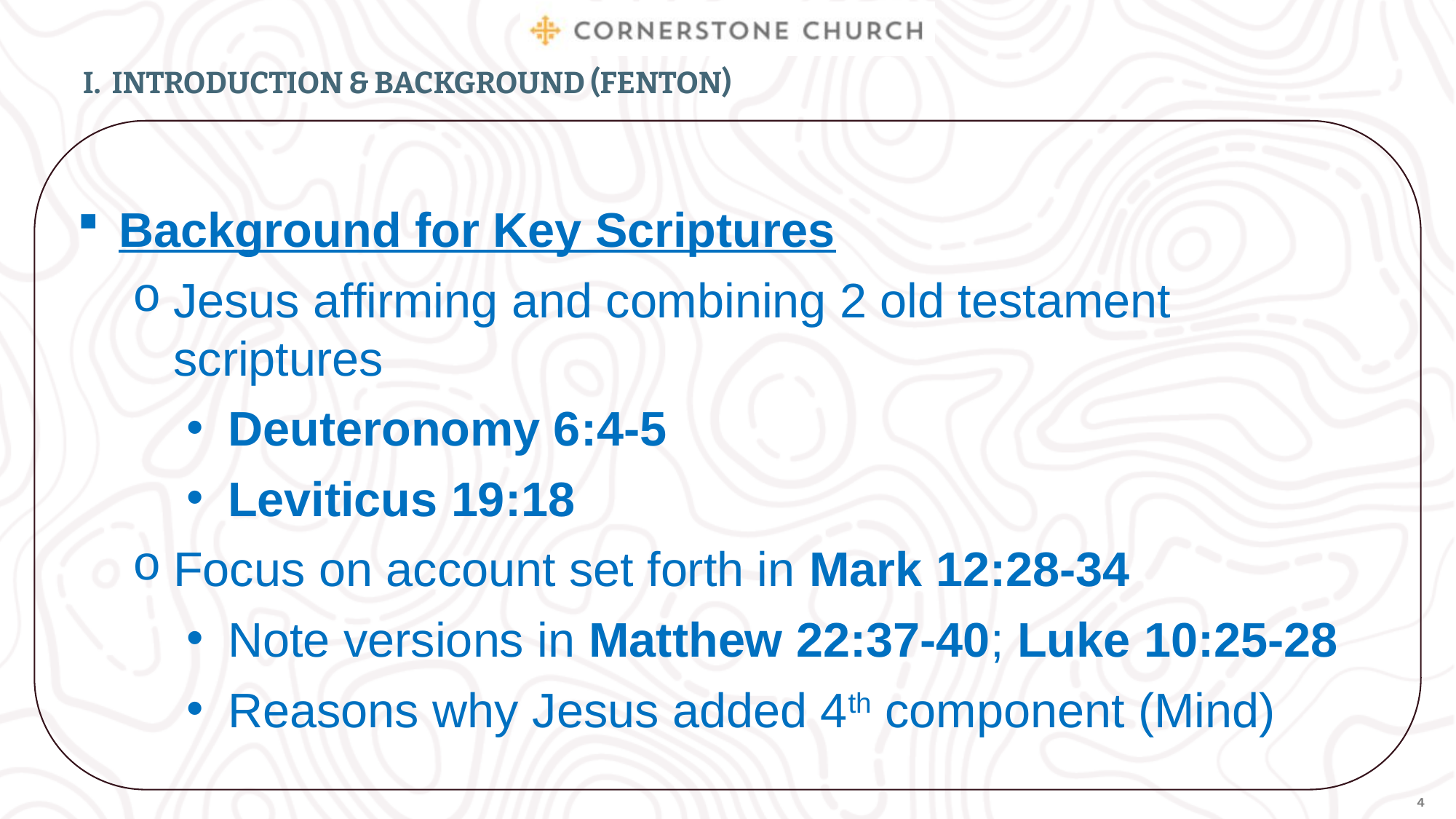

# I.  Introduction & background (Fenton)

Background for Key Scriptures
Jesus affirming and combining 2 old testament scriptures
Deuteronomy 6:4-5
Leviticus 19:18
Focus on account set forth in Mark 12:28-34
Note versions in Matthew 22:37-40; Luke 10:25-28
Reasons why Jesus added 4th component (Mind)

4